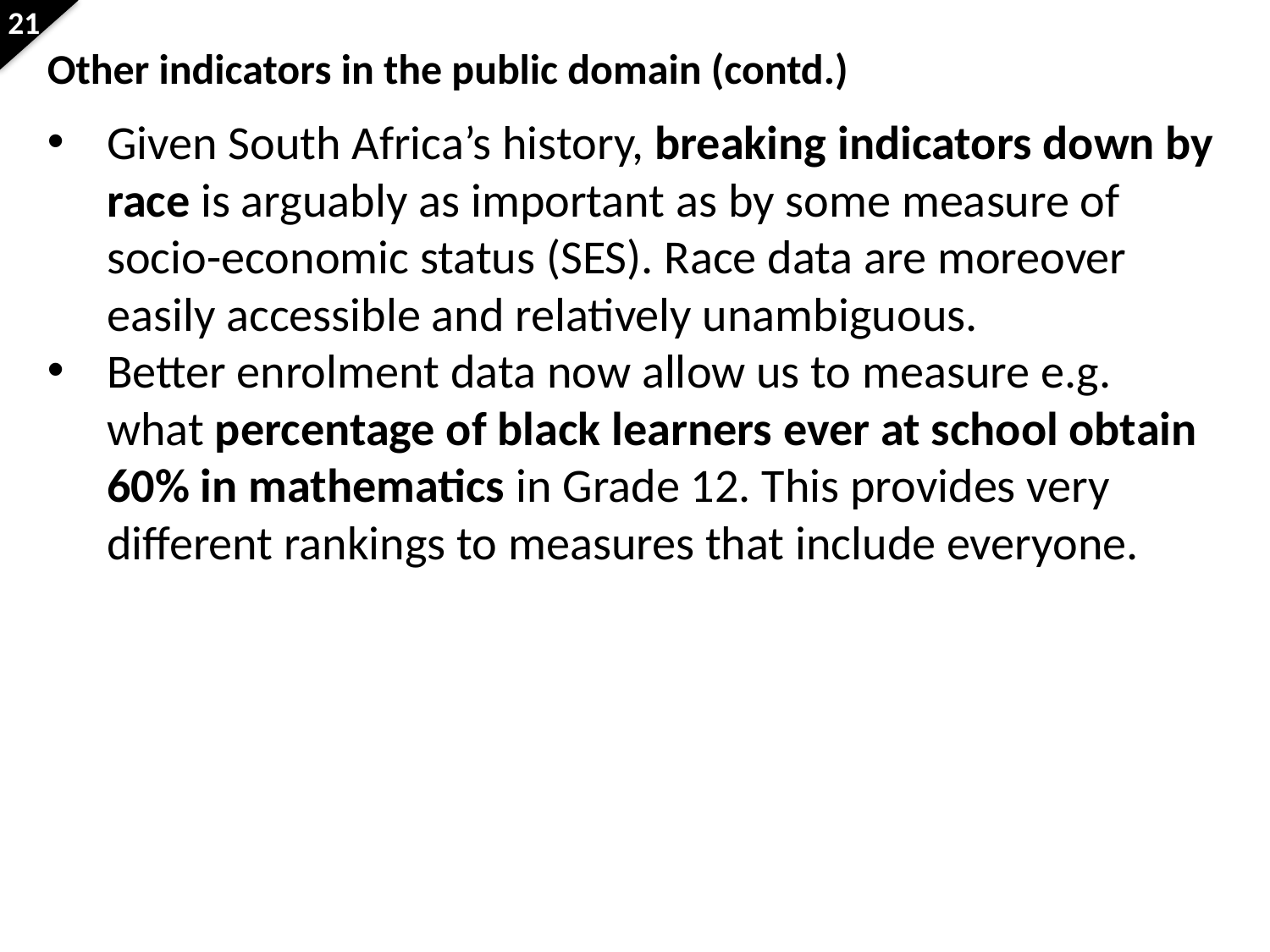

Other indicators in the public domain (contd.)
Given South Africa’s history, breaking indicators down by race is arguably as important as by some measure of socio-economic status (SES). Race data are moreover easily accessible and relatively unambiguous.
Better enrolment data now allow us to measure e.g. what percentage of black learners ever at school obtain 60% in mathematics in Grade 12. This provides very different rankings to measures that include everyone.